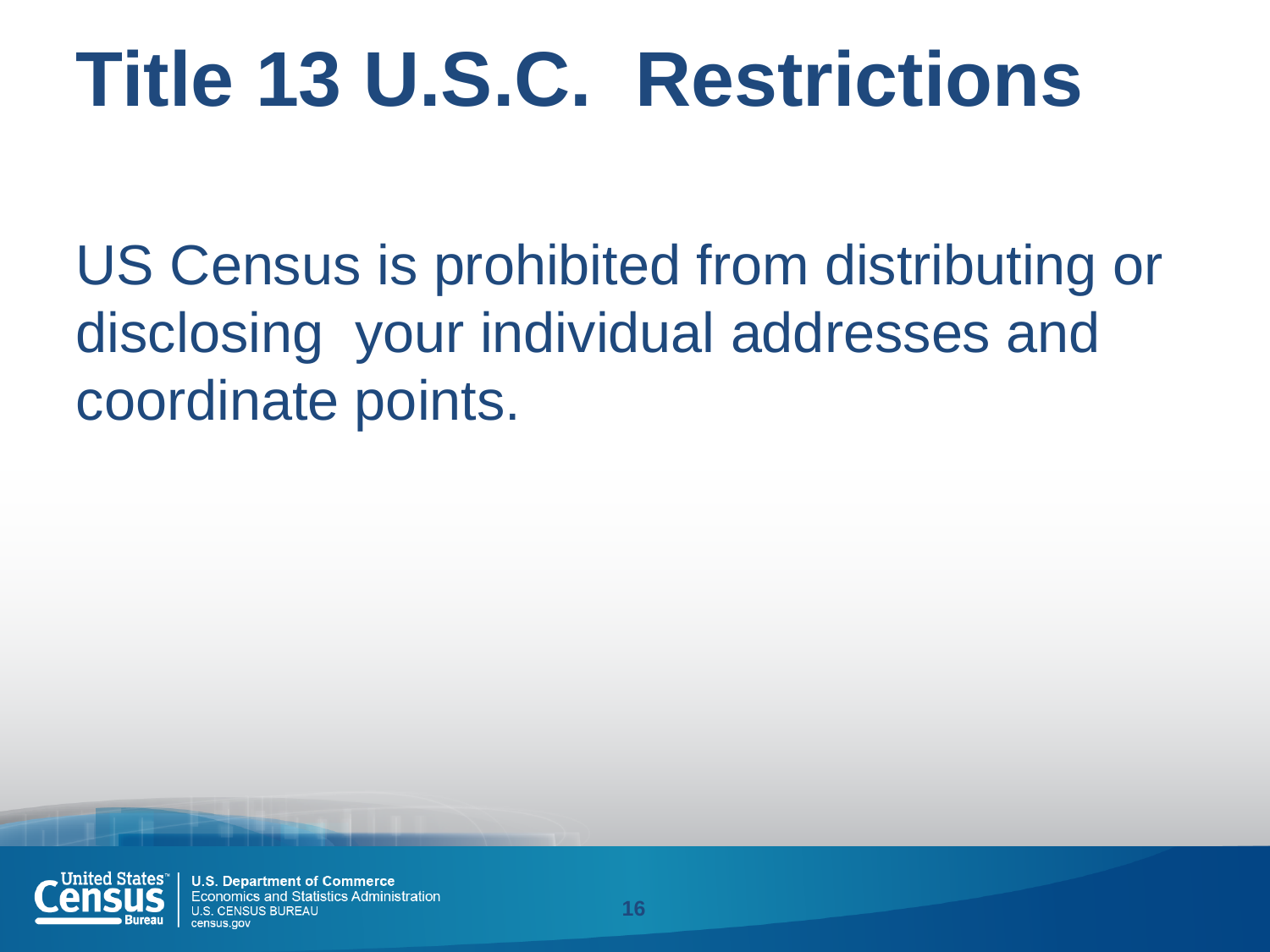

# Title 13 U.S.C.  Restrictions
US Census is prohibited from distributing or disclosing  your individual addresses and coordinate points.
16